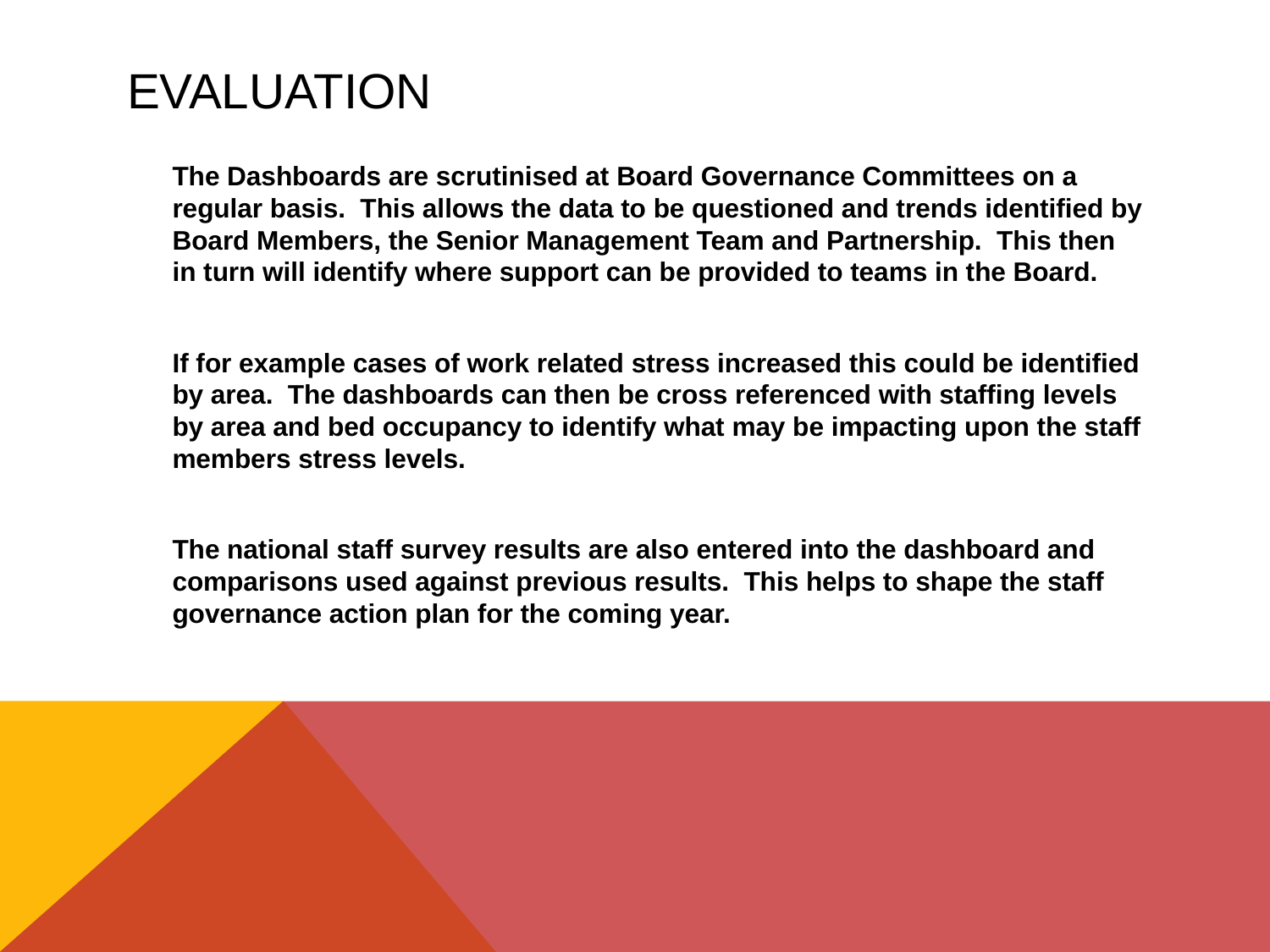

# Evaluation
	The Dashboards are scrutinised at Board Governance Committees on a regular basis.  This allows the data to be questioned and trends identified by Board Members, the Senior Management Team and Partnership.  This then in turn will identify where support can be provided to teams in the Board.

	If for example cases of work related stress increased this could be identified by area.  The dashboards can then be cross referenced with staffing levels by area and bed occupancy to identify what may be impacting upon the staff members stress levels.

	The national staff survey results are also entered into the dashboard and comparisons used against previous results.  This helps to shape the staff governance action plan for the coming year.